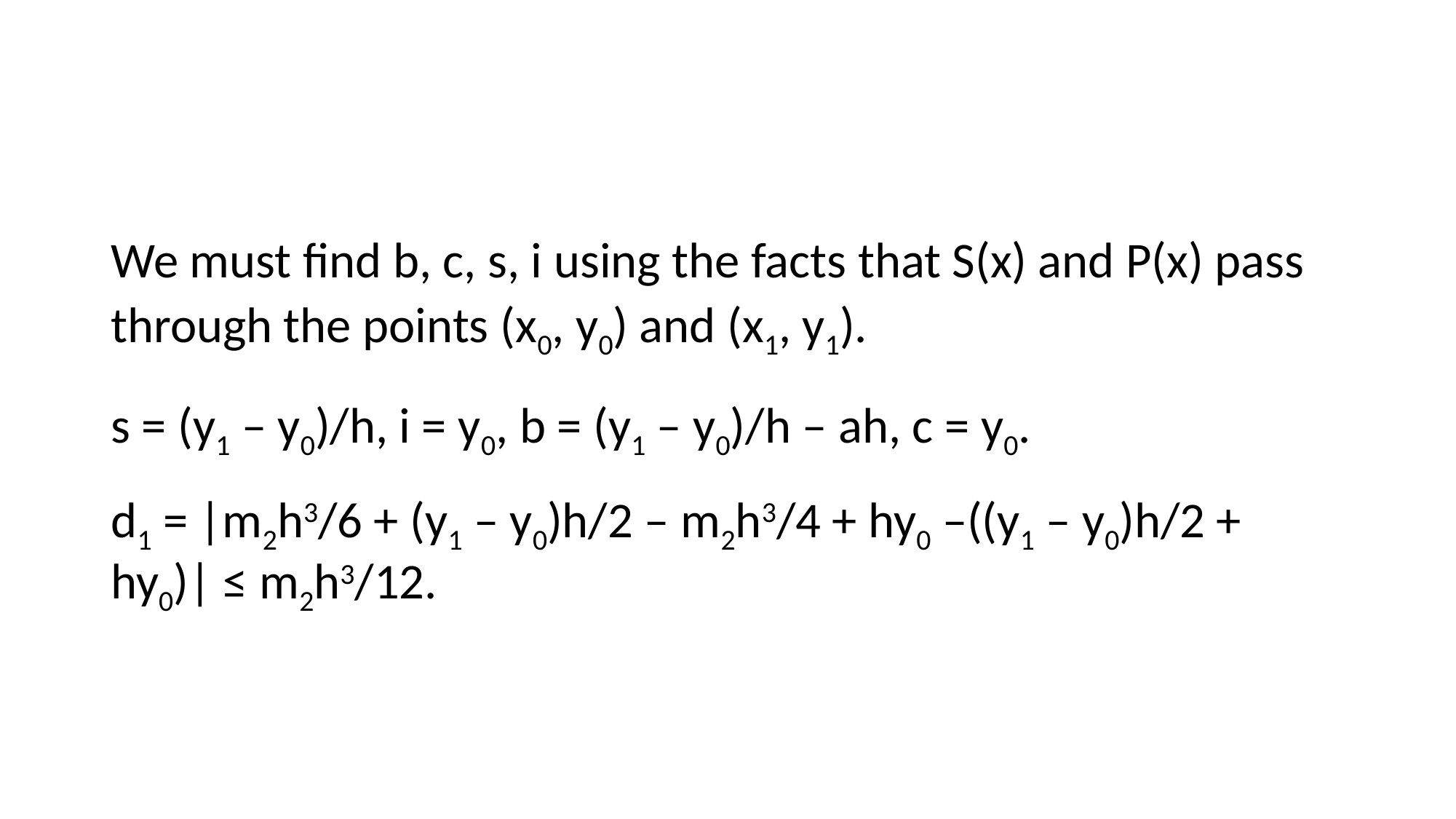

#
We must find b, c, s, i using the facts that S(x) and P(x) pass through the points (x0, y0) and (x1, y1).
s = (y1 – y0)/h, i = y0, b = (y1 – y0)/h – ah, c = y0.
d1 = |m2h3/6 + (y1 – y0)h/2 – m2h3/4 + hy0 –((y1 – y0)h/2 + hy0)| ≤ m2h3/12.